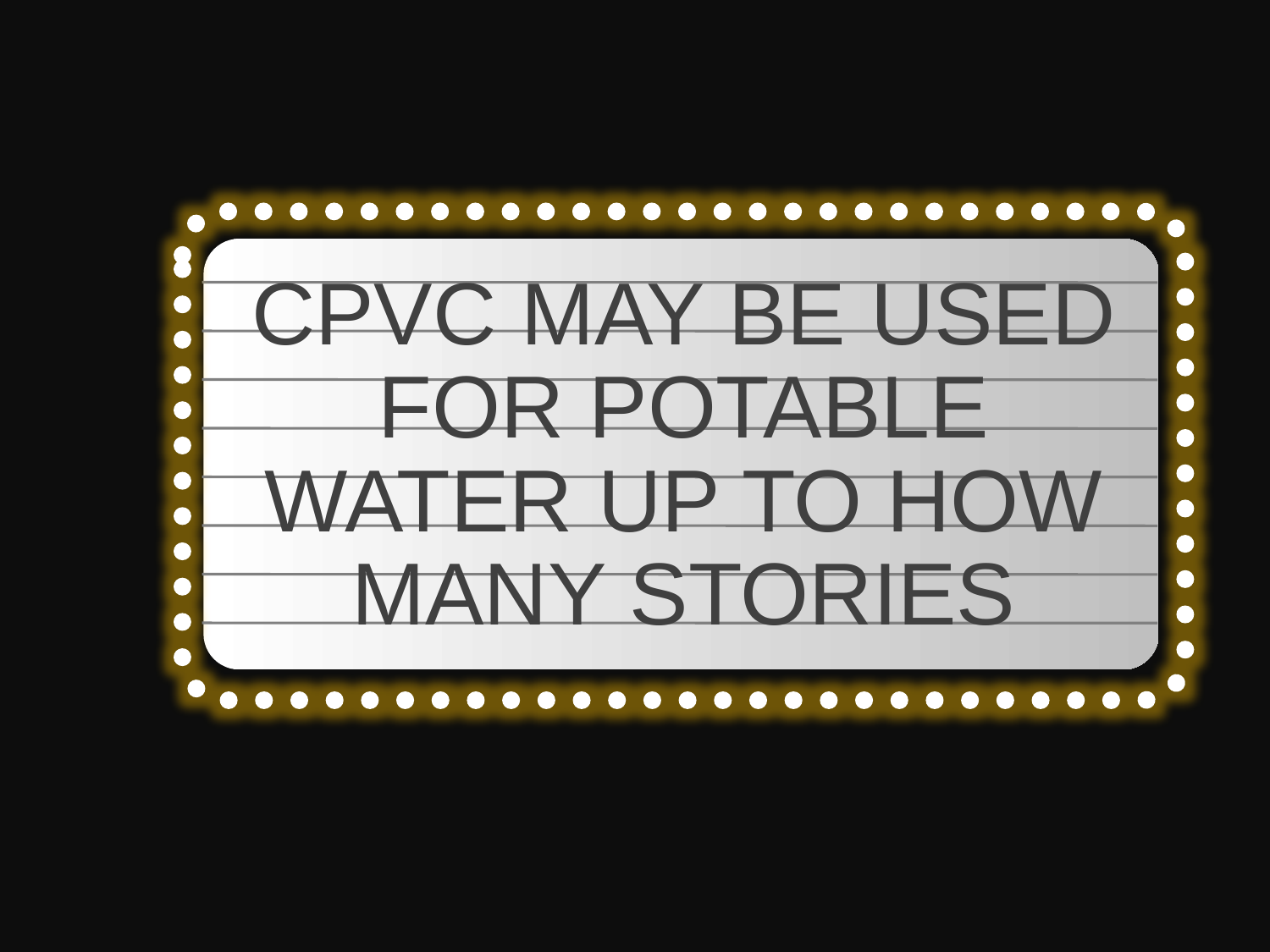

CPVC MAY BE USED FOR POTABLE WATER UP TO HOW MANY STORIES